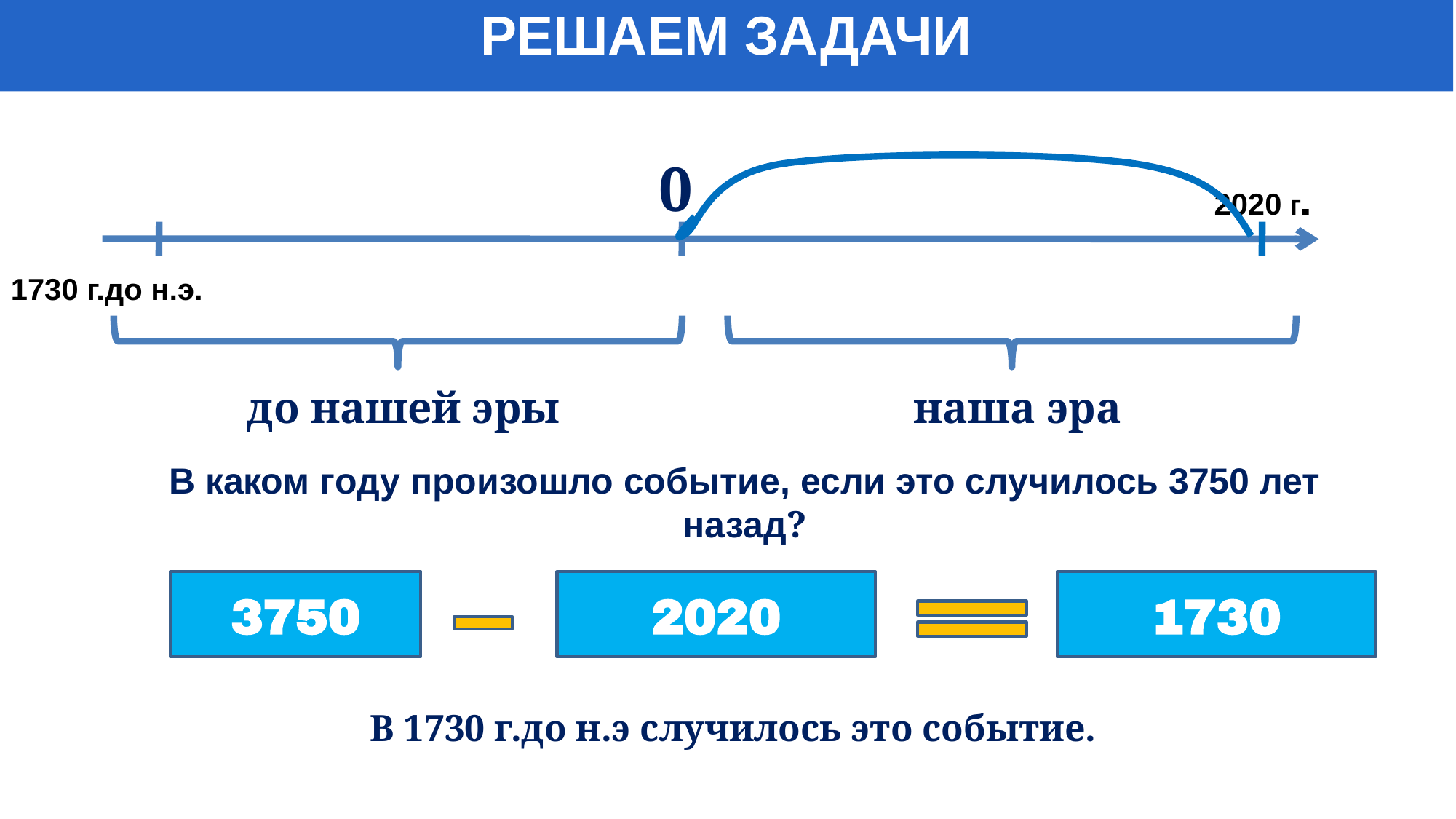

РЕШАЕМ ЗАДАЧИ
0

2020 г.
1730 г.до н.э.

до нашей эры

наша эра
В каком году произошло событие, если это случилось 3750 лет назад?
3750
2020
1730

В 1730 г.до н.э случилось это событие.